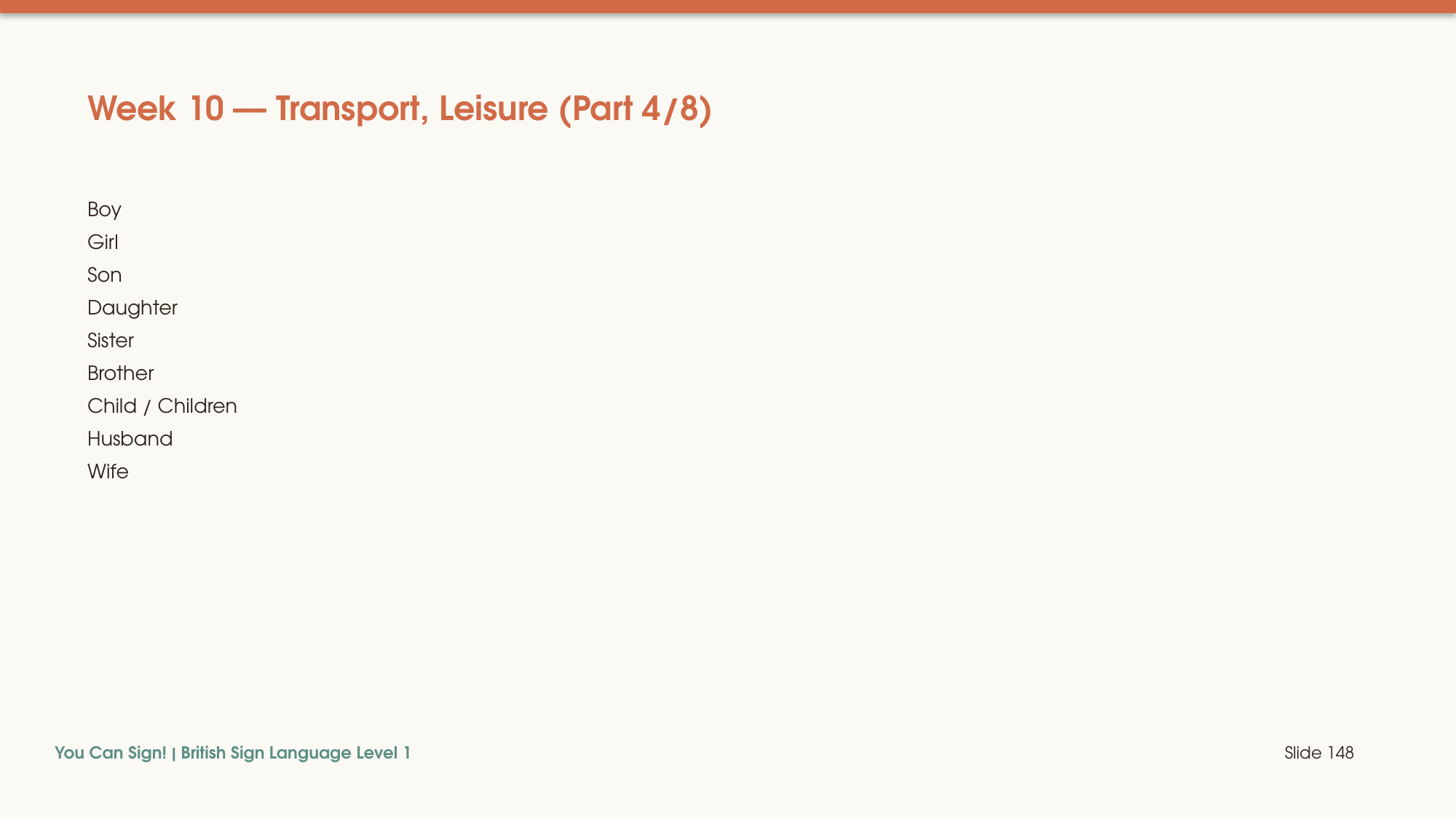

Week 10 — Transport, Leisure (Part 4/8)
Boy
Girl
Son
Daughter
Sister
Brother
Child / Children
Husband
Wife
You Can Sign! | British Sign Language Level 1
Slide 148